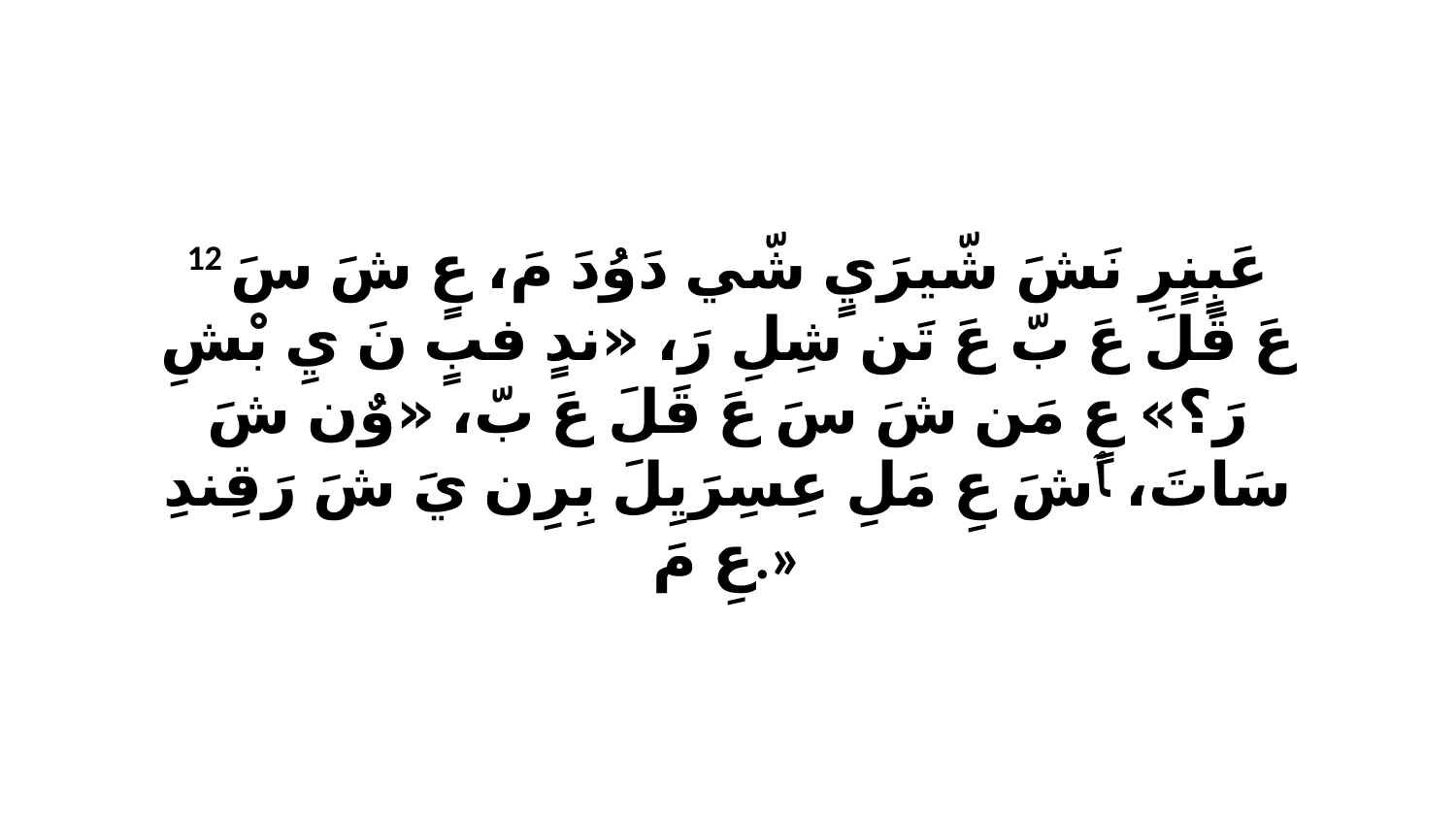

12 عَبٍنٍرِ نَشَ شّيرَيٍ شّي دَوُدَ مَ، عٍ شَ سَ عَ قَلَ عَ بّ عَ تَن شِلِ رَ، «ندٍ فبٍ نَ يِ بْشِ رَ؟» عٍ مَن شَ سَ عَ قَلَ عَ بّ، «وٌن شَ سَاتَ، ﭑ شَ عِ مَلِ عِسِرَيِلَ بِرِن يَ شَ رَقِندِ عِ مَ.»